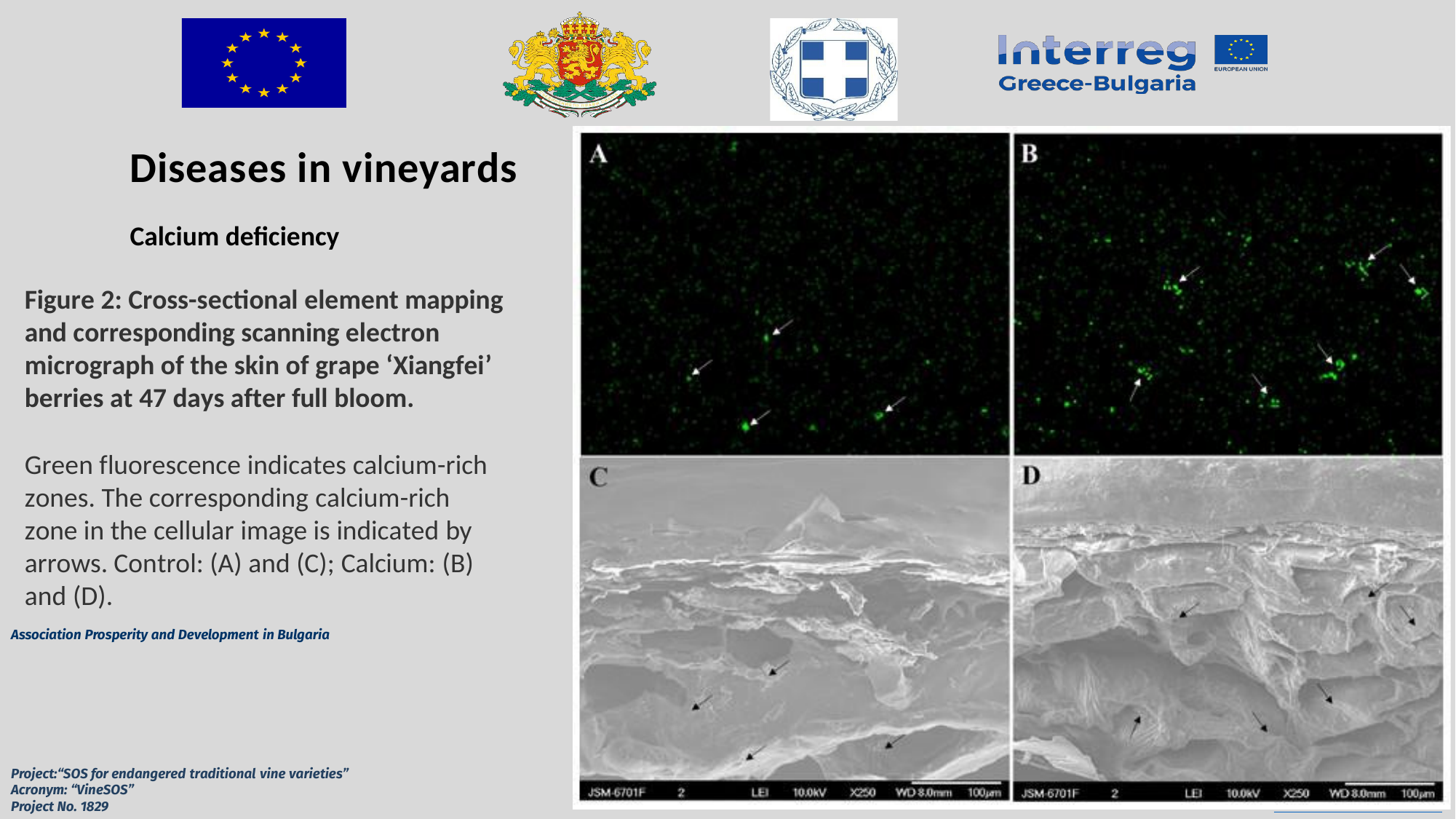

2700 Blagoevgrad
“Stefan Stambolov” str. №1, fl. 2 tel. +359 896 04 09 03 /+ 359 876 71 24 09
e-mail: pdbulgaria2010@gmail.com

Diseases in vineyards
Calcium deficiency

Figure 2: Cross-sectional element mapping and corresponding scanning electron micrograph of the skin of grape ‘Xiangfei’ berries at 47 days after full bloom.

Green fluorescence indicates calcium-rich zones. The corresponding calcium-rich zone in the cellular image is indicated by arrows. Control: (A) and (C); Calcium: (B) and (D).
Association Prosperity and Development in Bulgaria
Project:“SOS for endangered traditional vine varieties”
Acronym: “VineSOS”
Project No. 1829